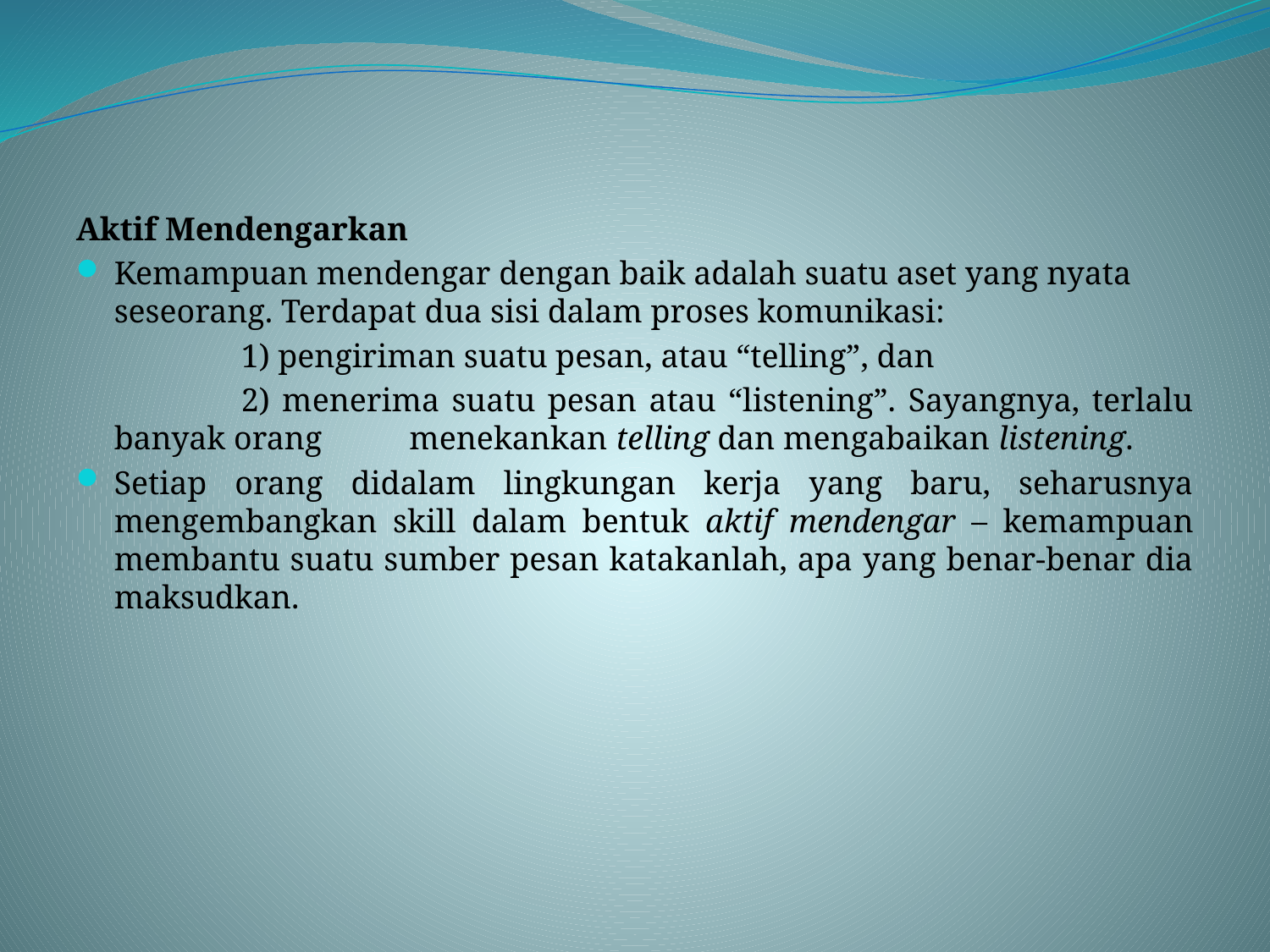

Aktif Mendengarkan
Kemampuan mendengar dengan baik adalah suatu aset yang nyata seseorang. Terdapat dua sisi dalam proses komunikasi:
		1) pengiriman suatu pesan, atau “telling”, dan
		2) menerima suatu pesan atau “listening”. Sayangnya, terlalu banyak orang 	     menekankan telling dan mengabaikan listening.
Setiap orang didalam lingkungan kerja yang baru, seharusnya mengembangkan skill dalam bentuk aktif mendengar – kemampuan membantu suatu sumber pesan katakanlah, apa yang benar-benar dia maksudkan.